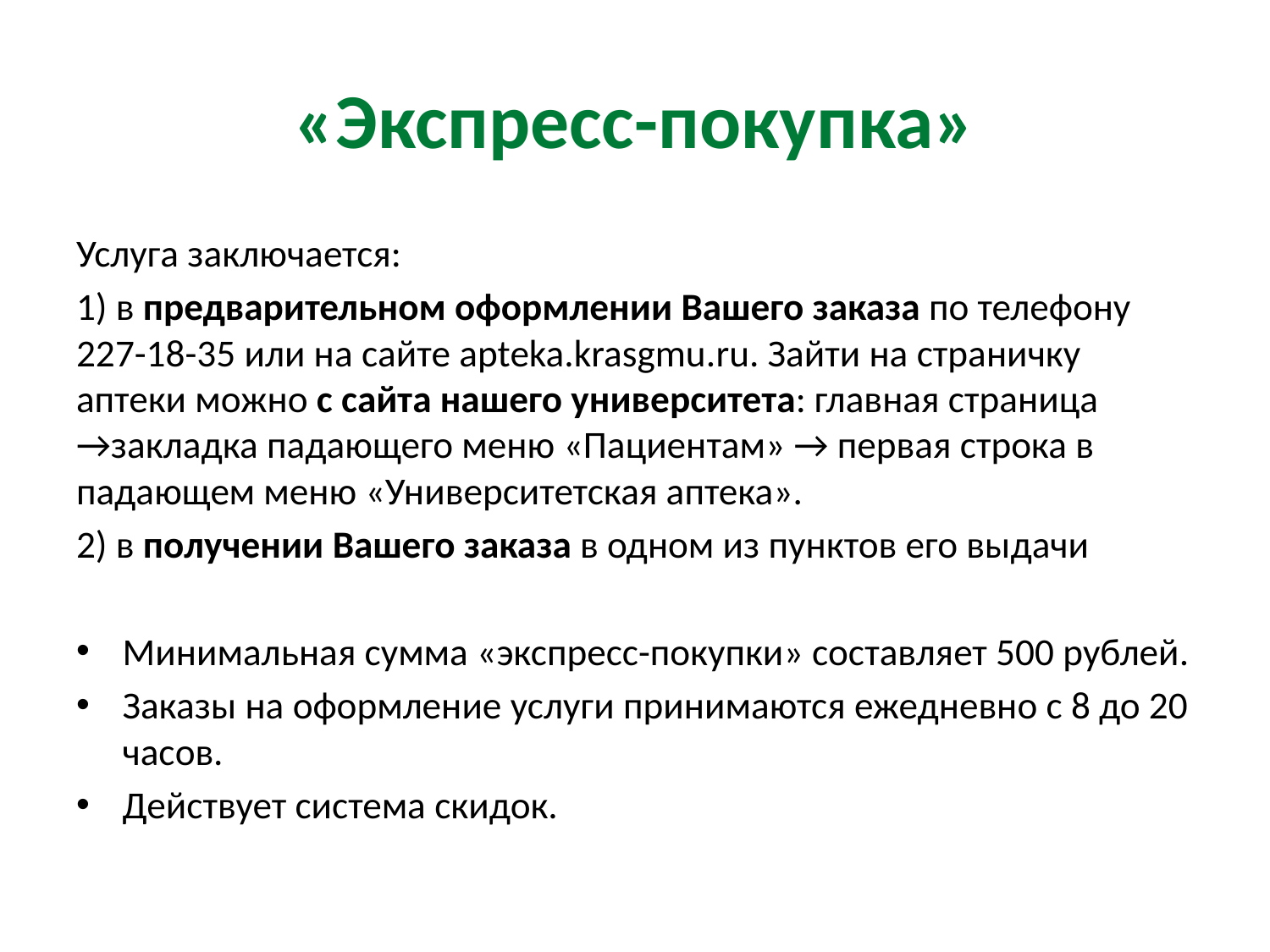

# «Экспресс-покупка»
Услуга заключается:
1) в предварительном оформлении Вашего заказа по телефону 227-18-35 или на сайте apteka.krasgmu.ru. Зайти на страничку аптеки можно с сайта нашего университета: главная страница →закладка падающего меню «Пациентам» → первая строка в падающем меню «Университетская аптека».
2) в получении Вашего заказа в одном из пунктов его выдачи

Минимальная сумма «экспресс-покупки» составляет 500 рублей.
Заказы на оформление услуги принимаются ежедневно с 8 до 20 часов.
Действует система скидок.